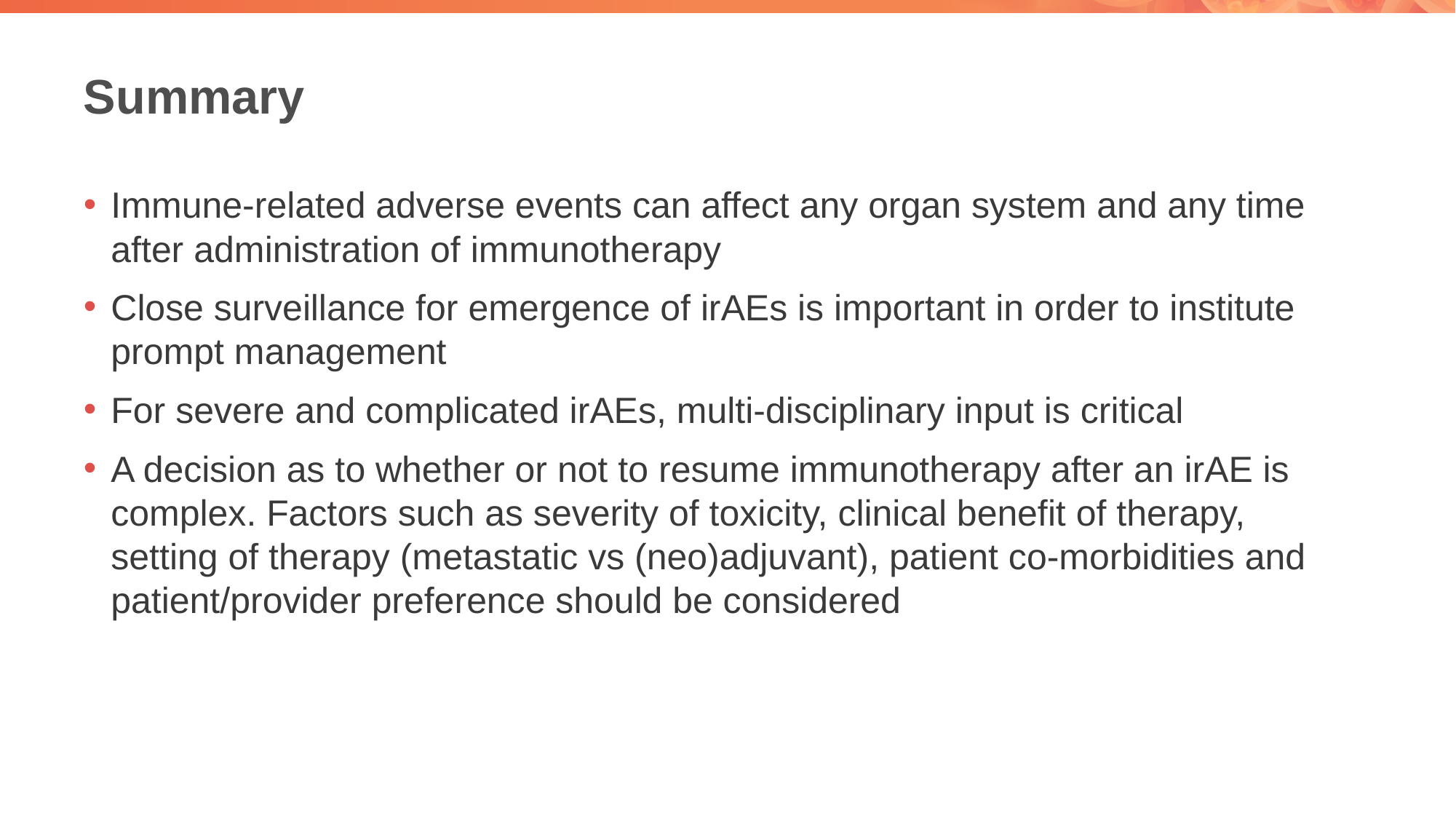

# Summary
Immune-related adverse events can affect any organ system and any time after administration of immunotherapy
Close surveillance for emergence of irAEs is important in order to institute prompt management
For severe and complicated irAEs, multi-disciplinary input is critical
A decision as to whether or not to resume immunotherapy after an irAE is complex. Factors such as severity of toxicity, clinical benefit of therapy, setting of therapy (metastatic vs (neo)adjuvant), patient co-morbidities and patient/provider preference should be considered